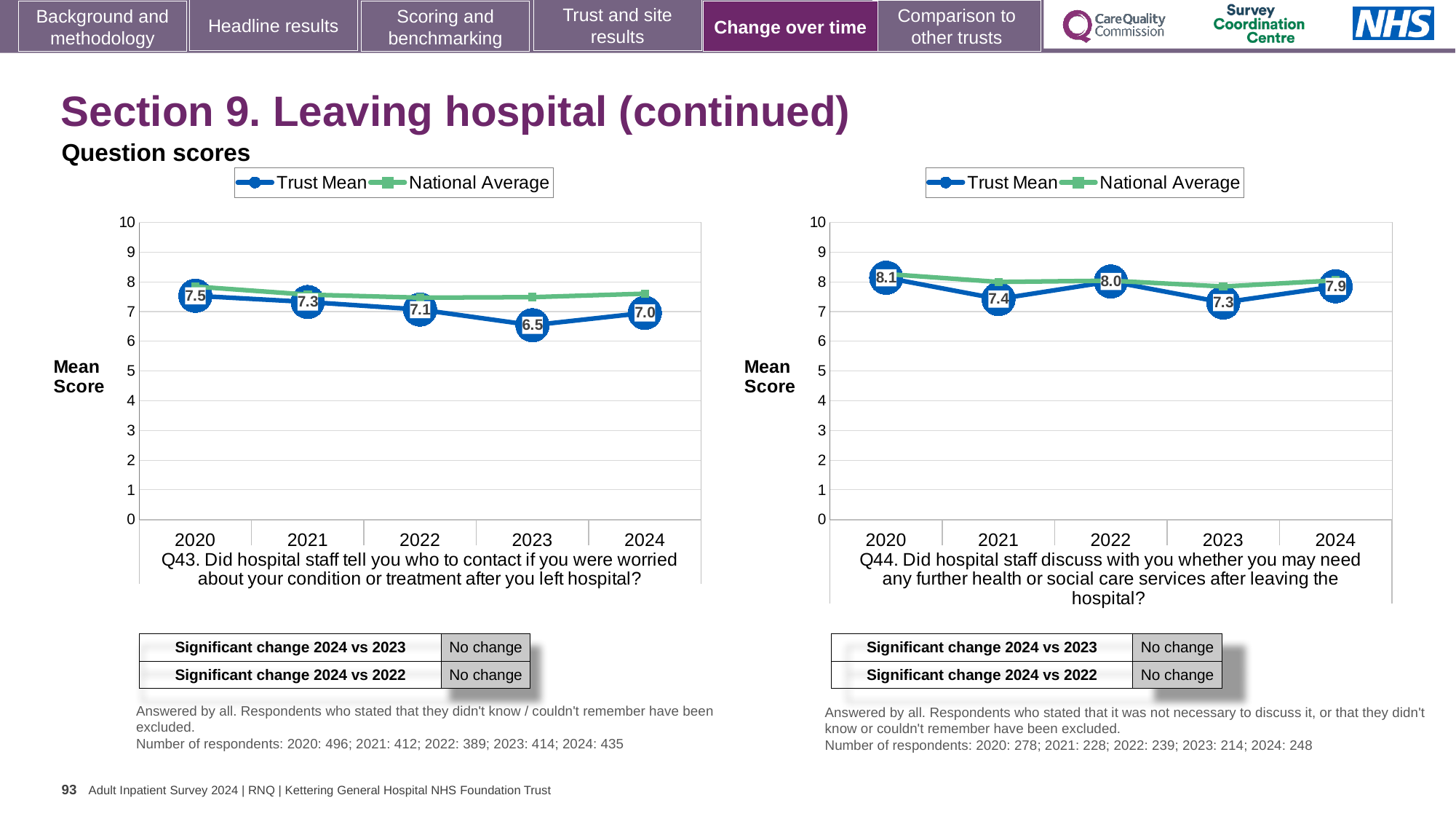

# Section 9. Leaving hospital (continued)
Question scores

### Chart

| Category | Trust Mean | National Average |
|---|---|---|
| 2020 | 7.532773073354624 | 7.842857855755162 |
| 2021 | 7.323888542707378 | 7.571455179806431 |
| 2022 | 7.068722433320415 | 7.468903342799158 |
| 2023 | 6.542020430174506 | 7.486812202116242 |
| 2024 | 6.95844358350734 | 7.603315693906589 |

### Chart

| Category | Trust Mean | National Average |
|---|---|---|
| 2020 | 8.139725175047147 | 8.265810726494152 |
| 2021 | 7.42349736150479 | 7.99907368534647 |
| 2022 | 8.016047251526015 | 8.040056053595018 |
| 2023 | 7.305724731448722 | 7.845326529544409 |
| 2024 | 7.851523224966137 | 8.050597128360762 |
| Significant change 2024 vs 2023 | No change |
| --- | --- |
| Significant change 2024 vs 2022 | No change |
| Significant change 2024 vs 2023 | No change |
| --- | --- |
| Significant change 2024 vs 2022 | No change |
Answered by all. Respondents who stated that they didn't know / couldn't remember have been excluded.
Number of respondents: 2020: 496; 2021: 412; 2022: 389; 2023: 414; 2024: 435

Answered by all. Respondents who stated that it was not necessary to discuss it, or that they didn't know or couldn't remember have been excluded.
Number of respondents: 2020: 278; 2021: 228; 2022: 239; 2023: 214; 2024: 248
93